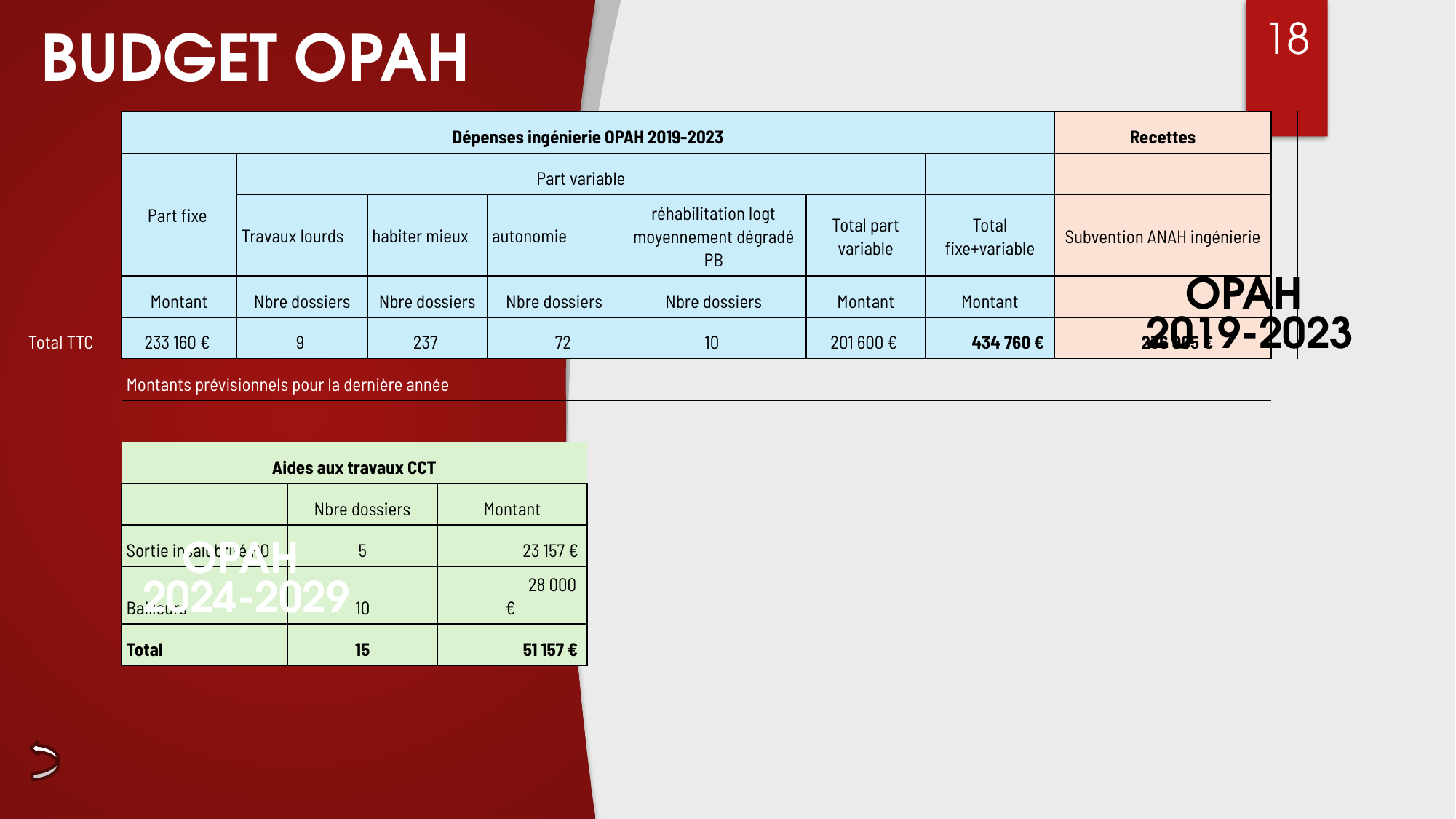

# 18
BUDGET OPAH
|  | Dépenses ingénierie OPAH 2019-2023 |  |  |  |  |  |  |  |  |  | Recettes |  |
| --- | --- | --- | --- | --- | --- | --- | --- | --- | --- | --- | --- | --- |
|  | Part fixe | Part variable |  |  |  |  |  |  |  |  |  |  |
|  |  | Travaux lourds |  | habiter mieux |  | autonomie |  | réhabilitation logt moyennement dégradé PB | Total part variable | Total fixe+variable | Subvention ANAH ingénierie |  |
|  | Montant | Nbre dossiers |  | Nbre dossiers |  | Nbre dossiers |  | Nbre dossiers | Montant | Montant |  |  |
| Total TTC | 233 160 € | 9 |  | 237 |  | 72 |  | 10 | 201 600 € | 434 760 € | 236 005 € |  |
|  | Montants prévisionnels pour la dernière année |  |  |  |  |  |  |  |  |  |  |  |
|  |  |  |  |  |  |  |  |  |  |  |  |  |
|  | Aides aux travaux CCT |  |  |  |  |  |  |  |  |  |  |  |
|  |  |  | Nbre dossiers |  | Montant |  |  |  |  |  |  |  |
|  | Sortie insalubrité PO |  | 5 |  | 23 157 € |  |  |  |  |  |  |  |
|  | Bailleurs |  | 10 |  | 28 000 € |  |  |  |  |  |  |  |
|  | Total |  | 15 |  | 51 157 € |  |  |  |  |  |  |  |
OPAH
2019-2023
OPAH
2024-2029